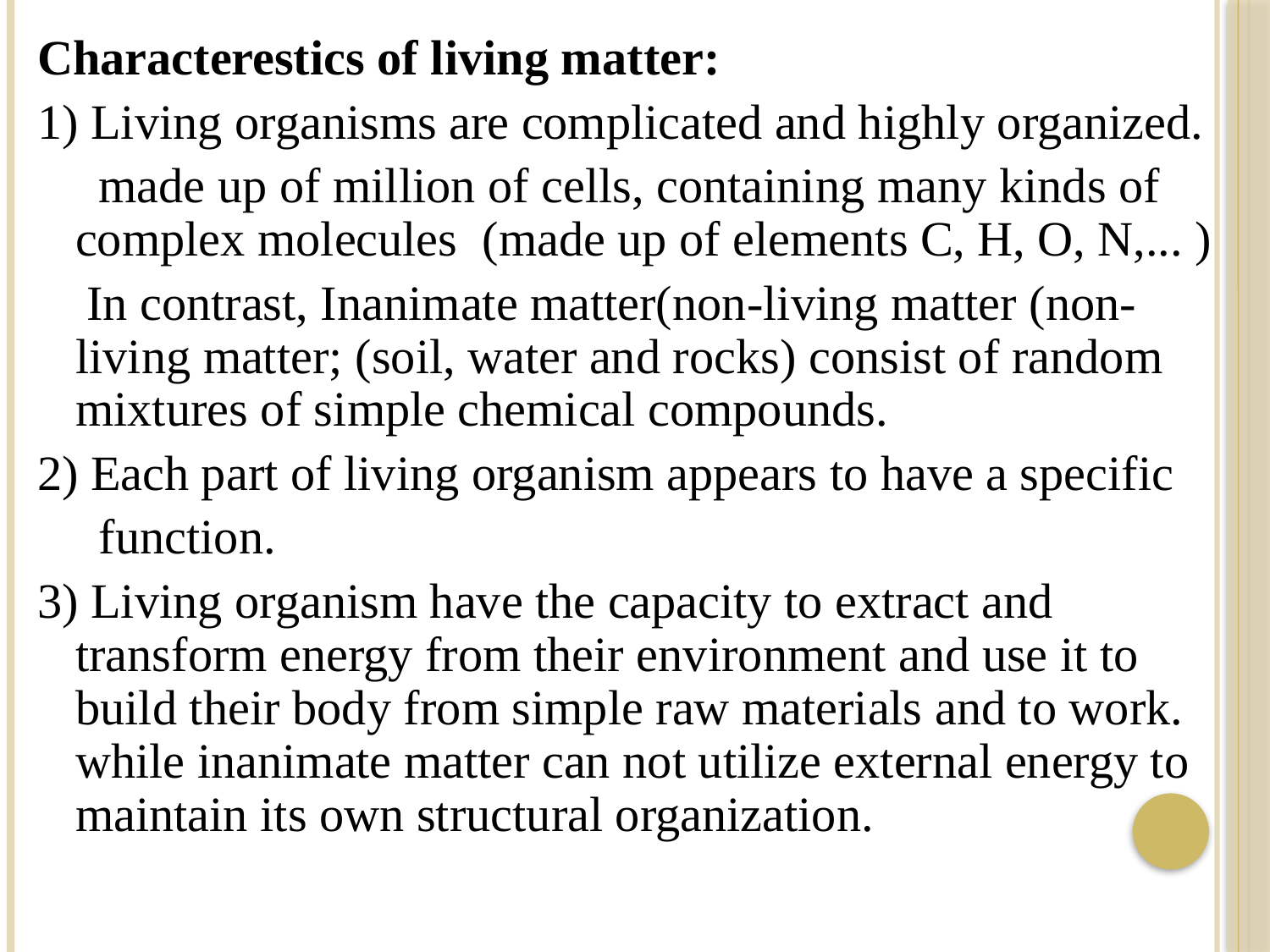

Characterestics of living matter:
1) Living organisms are complicated and highly organized.
     made up of million of cells, containing many kinds of complex molecules  (made up of elements C, H, O, N,... )
    In contrast, Inanimate matter(non-living matter (non-living matter; (soil, water and rocks) consist of random mixtures of simple chemical compounds.
2) Each part of living organism appears to have a specific
     function.
3) Living organism have the capacity to extract and transform energy from their environment and use it to build their body from simple raw materials and to work. while inanimate matter can not utilize external energy to maintain its own structural organization.